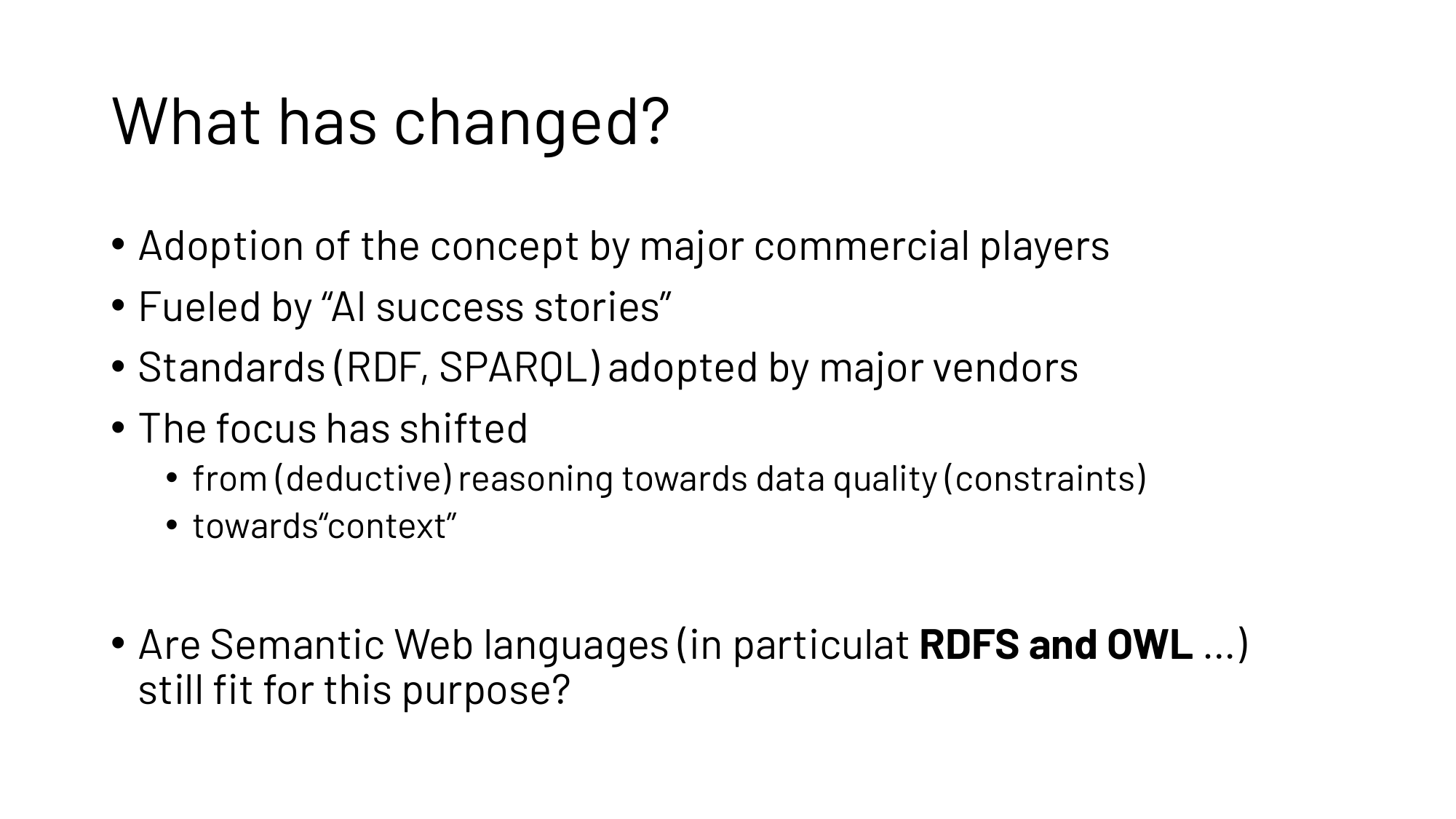

# What has changed?
Adoption of the concept by major commercial players
Fueled by “AI success stories”
Standards (RDF, SPARQL) adopted by major vendors
The focus has shifted
from (deductive) reasoning towards data quality (constraints)
towards“context”

Are Semantic Web languages (in particulat RDFS and OWL …) still fit for this purpose?